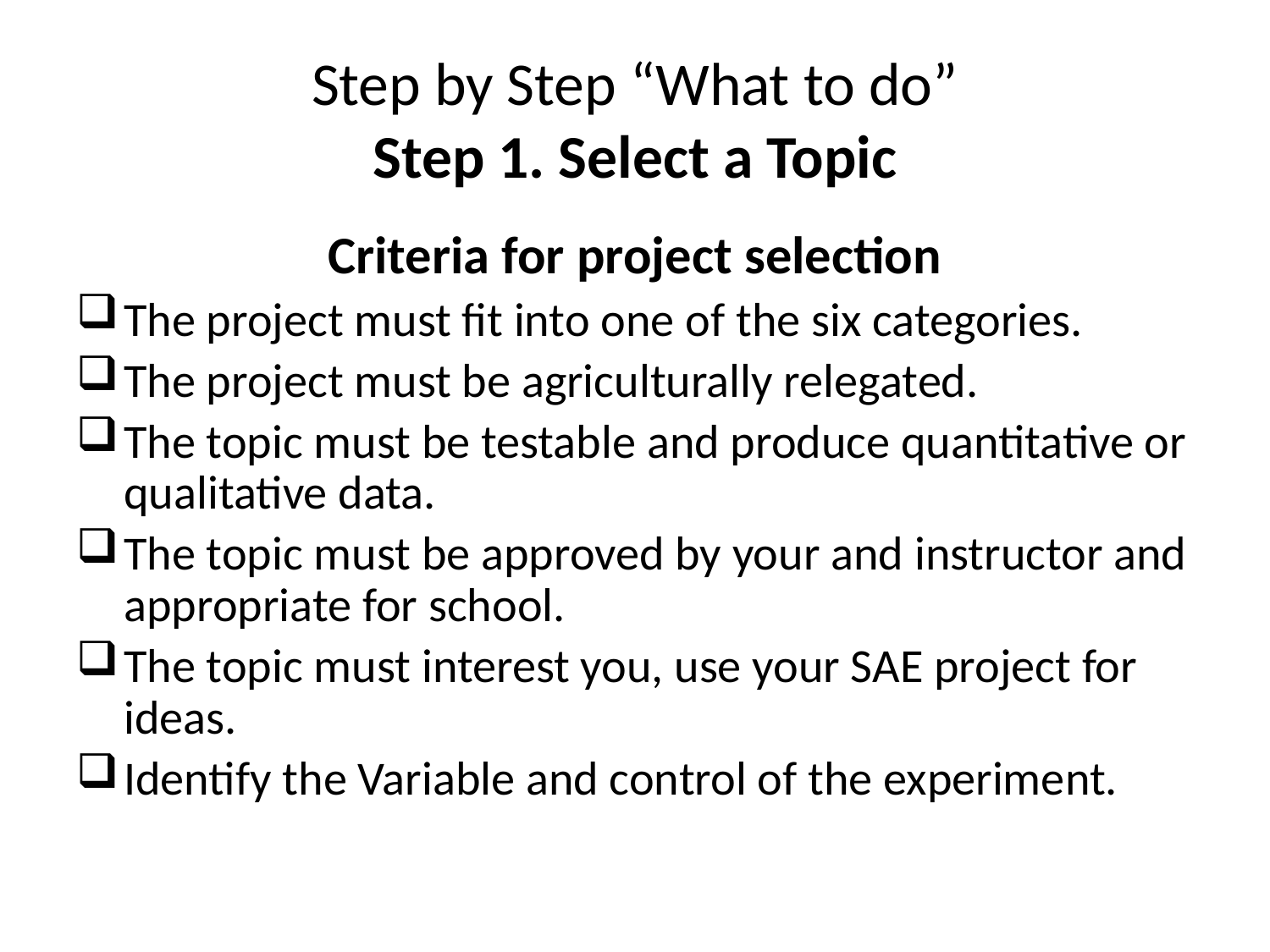

# Step by Step “What to do” Step 1. Select a Topic
Criteria for project selection
The project must fit into one of the six categories.
The project must be agriculturally relegated.
The topic must be testable and produce quantitative or qualitative data.
The topic must be approved by your and instructor and appropriate for school.
The topic must interest you, use your SAE project for ideas.
Identify the Variable and control of the experiment.